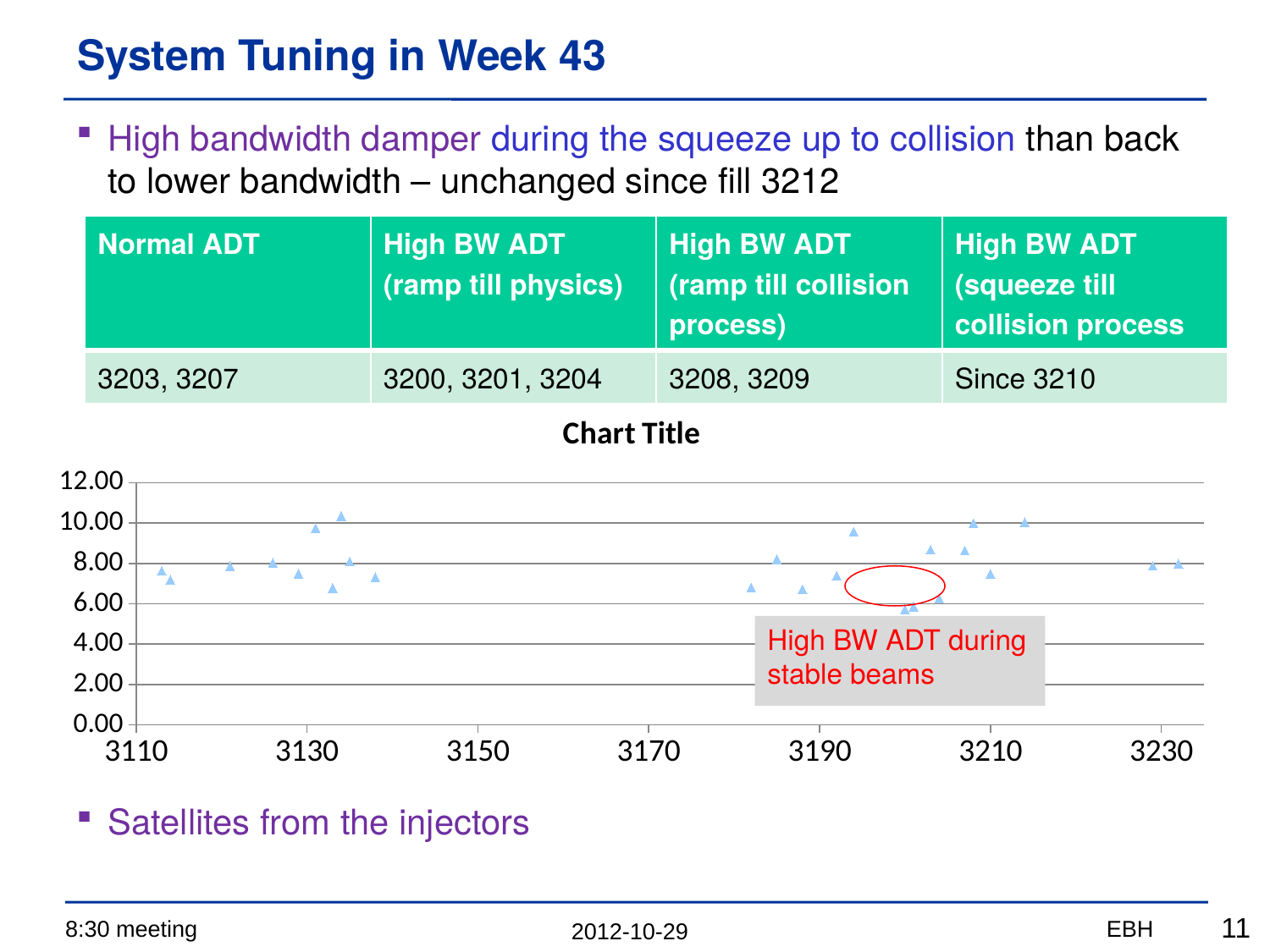

# System Tuning in Week 43
High bandwidth damper during the squeeze up to collision than back to lower bandwidth – unchanged since fill 3212

Satellites from the injectors

| Normal ADT | High BW ADT (ramp till physics) | High BW ADT (ramp till collision process) | High BW ADT (squeeze till collision process |
| --- | --- | --- | --- |
| 3203, 3207 | 3200, 3201, 3204 | 3208, 3209 | Since 3210 |

### Chart:

| Category |  |  |  |
|---|---|---|---|
High BW ADT during stable beams